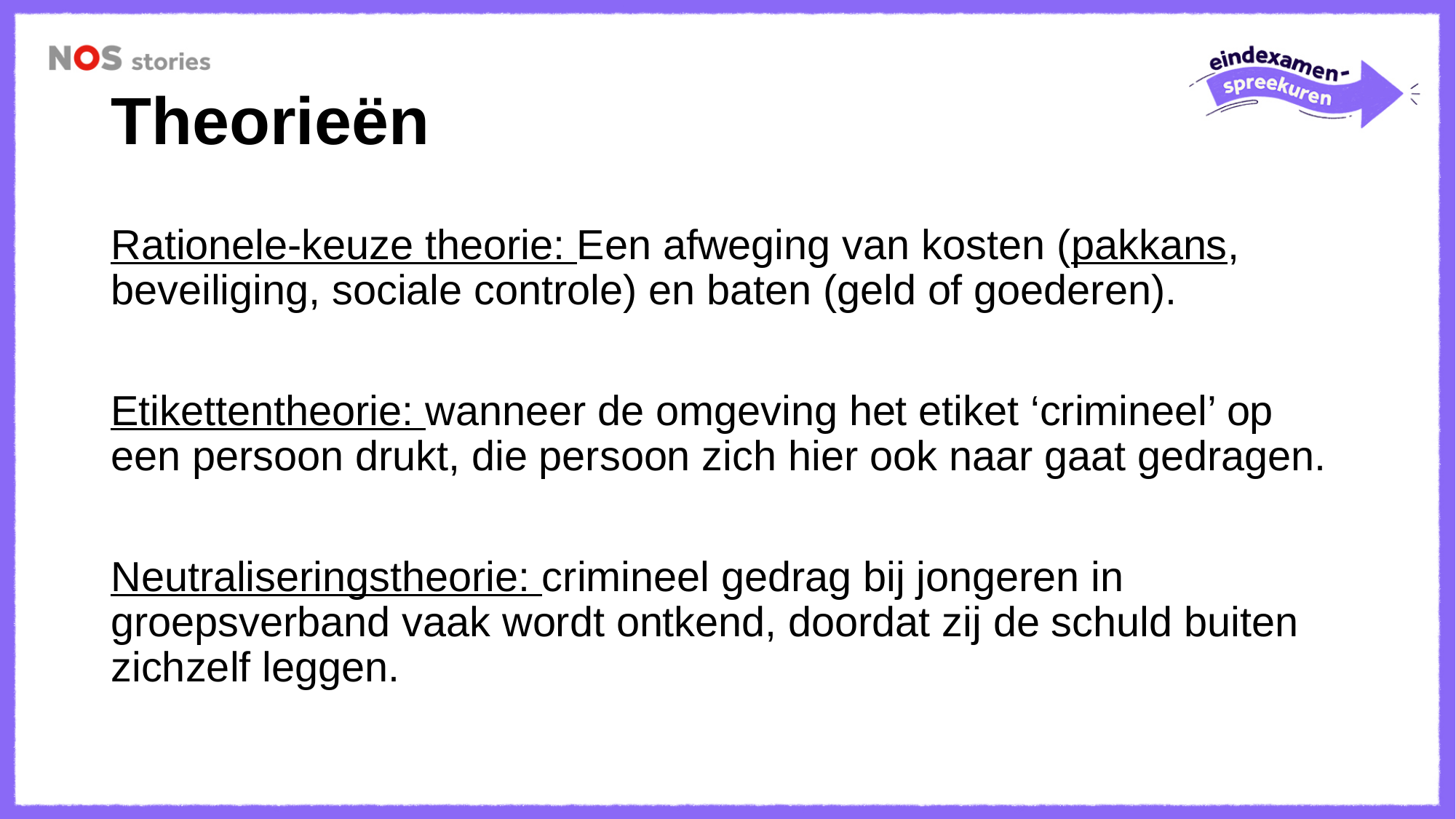

# Theorieën
Rationele-keuze theorie: Een afweging van kosten (pakkans, beveiliging, sociale controle) en baten (geld of goederen).

Etikettentheorie: wanneer de omgeving het etiket ‘crimineel’ op een persoon drukt, die persoon zich hier ook naar gaat gedragen.

Neutraliseringstheorie: crimineel gedrag bij jongeren in groepsverband vaak wordt ontkend, doordat zij de schuld buiten zichzelf leggen.